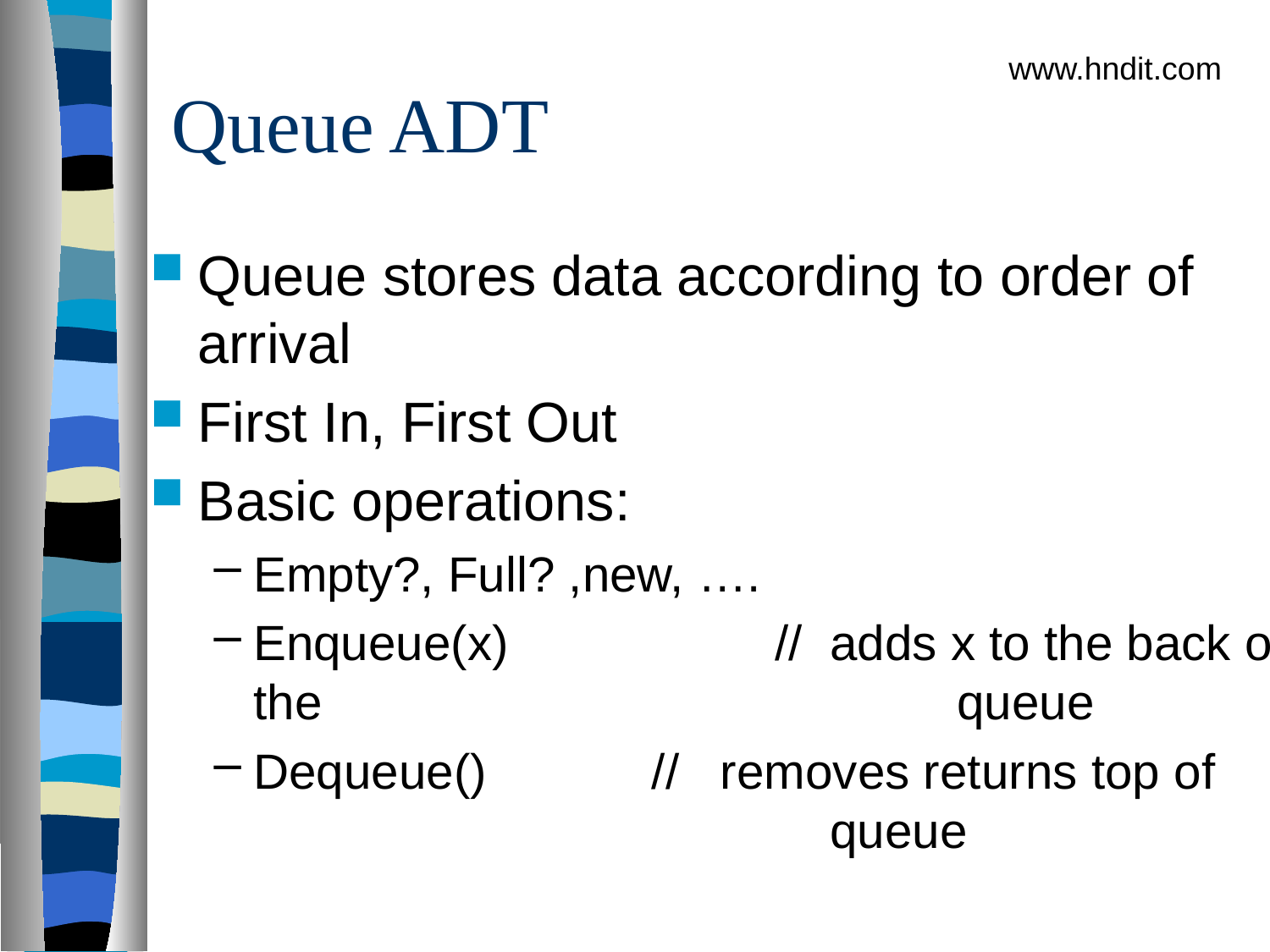

# Queue ADT
www.hndit.com
Queue stores data according to order of arrival
First In, First Out
Basic operations:
Empty?, Full? ,new, ….
Enqueue(x)		 //  adds x to the back of the 					     queue
Dequeue()            //   removes returns top of 					     queue